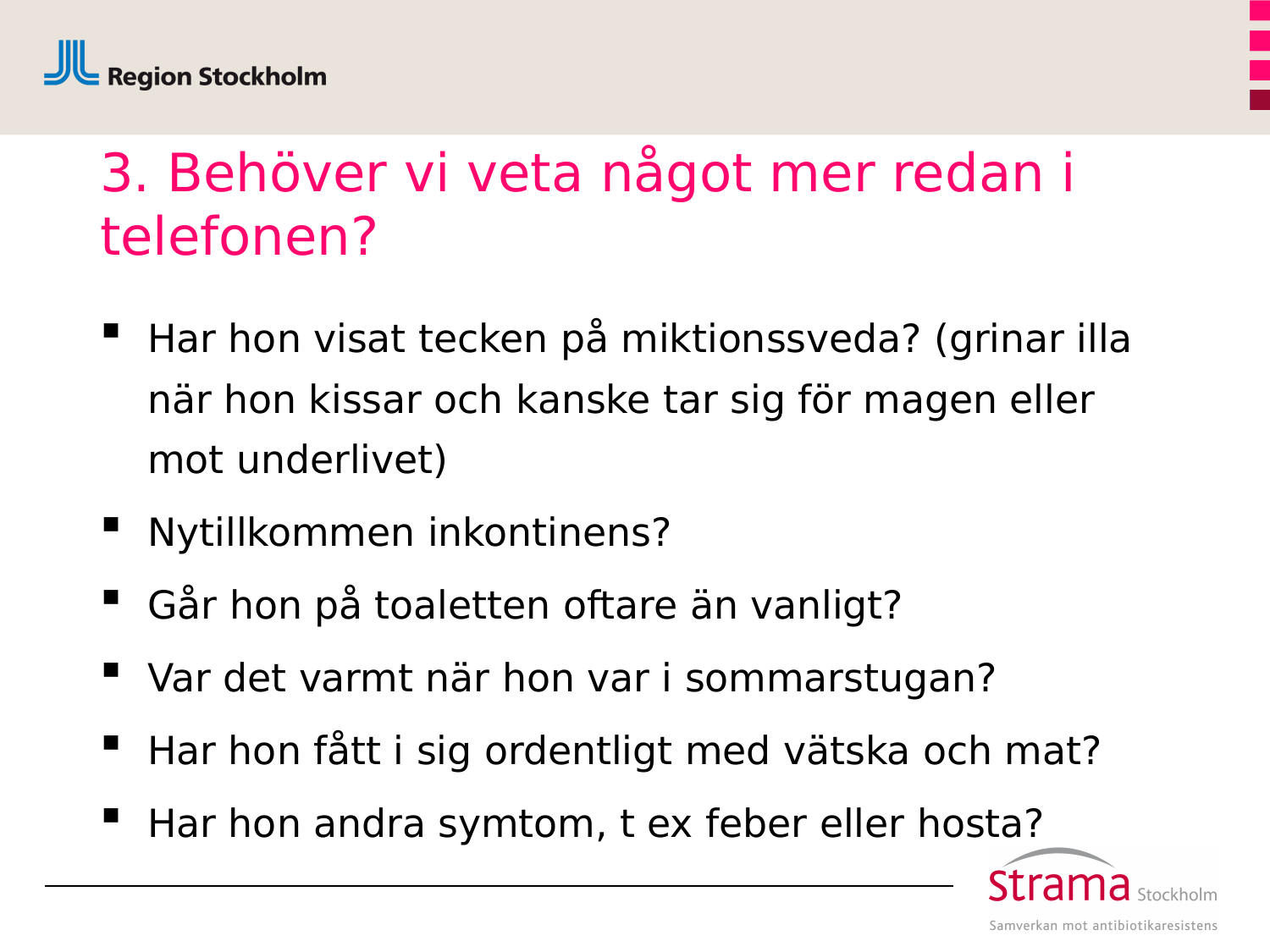

# 3. Behöver vi veta något mer redan i telefonen?
Har hon visat tecken på miktionssveda? (grinar illa när hon kissar och kanske tar sig för magen eller mot underlivet)
Nytillkommen inkontinens?
Går hon på toaletten oftare än vanligt?
Var det varmt när hon var i sommarstugan?
Har hon fått i sig ordentligt med vätska och mat?
Har hon andra symtom, t ex feber eller hosta?